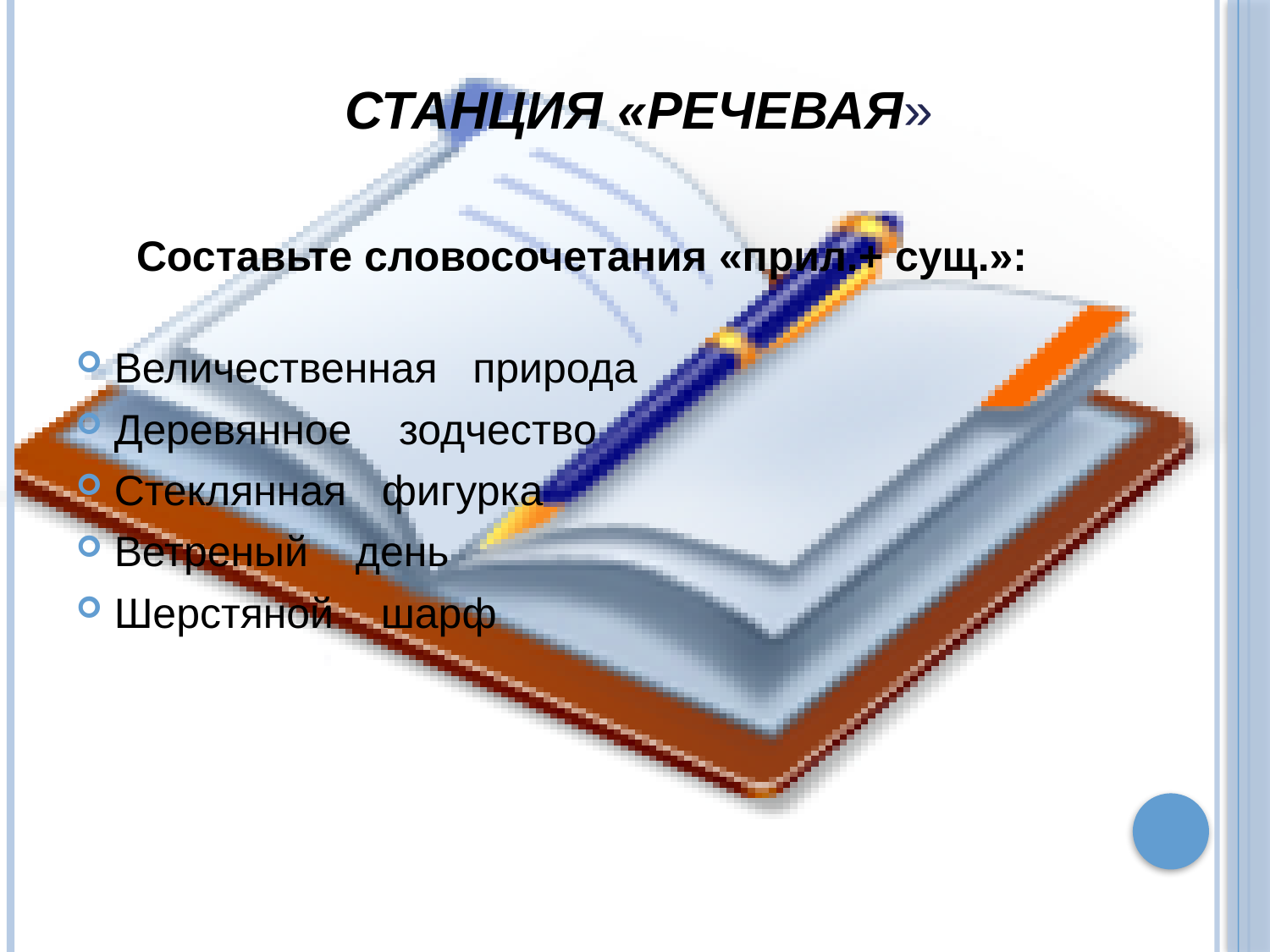

# Станция «Речевая»
Составьте словосочетания «прил.+ сущ.»:
Величественная   природа
Деревянное    зодчество
Стеклянная   фигурка
Ветреный    день
Шерстяной    шарф